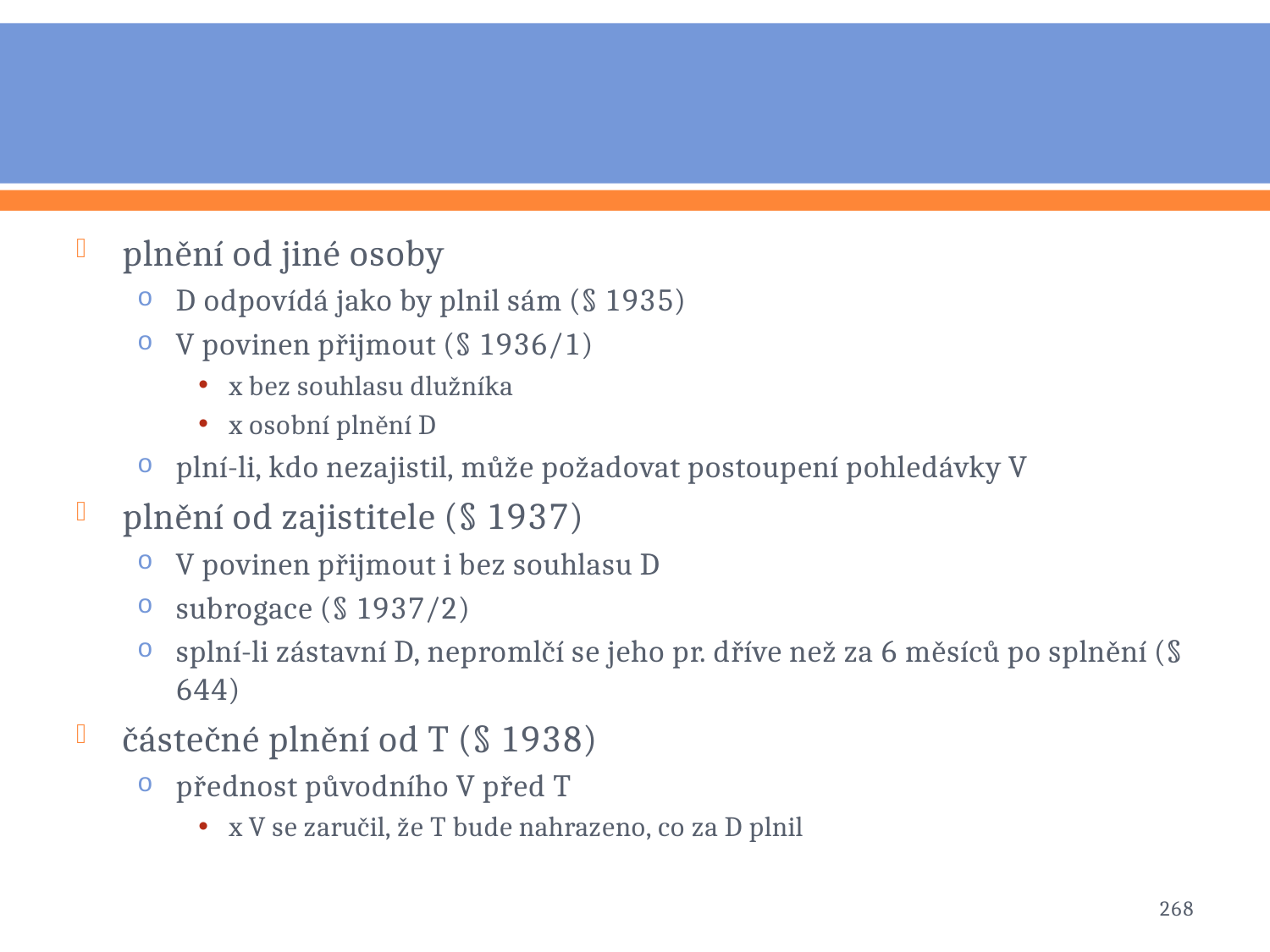

#
plnění od jiné osoby
D odpovídá jako by plnil sám (§ 1935)
V povinen přijmout (§ 1936/1)
x bez souhlasu dlužníka
x osobní plnění D
plní-li, kdo nezajistil, může požadovat postoupení pohledávky V
plnění od zajistitele (§ 1937)
V povinen přijmout i bez souhlasu D
subrogace (§ 1937/2)
splní-li zástavní D, nepromlčí se jeho pr. dříve než za 6 měsíců po splnění (§ 644)
částečné plnění od T (§ 1938)
přednost původního V před T
x V se zaručil, že T bude nahrazeno, co za D plnil
268